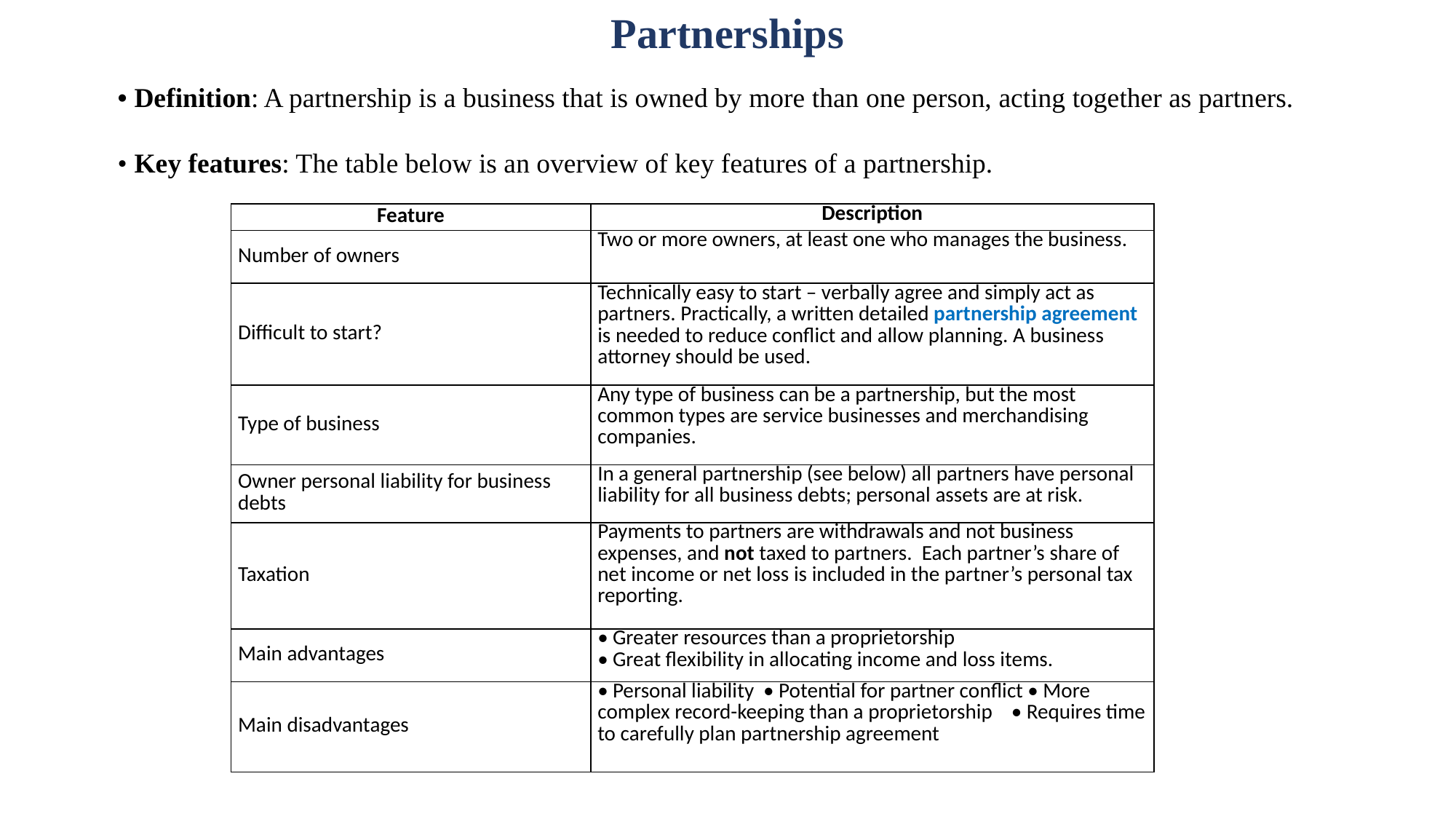

Partnerships
• Definition: A partnership is a business that is owned by more than one person, acting together as partners.

• Key features: The table below is an overview of key features of a partnership.
| Feature | Description |
| --- | --- |
| Number of owners | Two or more owners, at least one who manages the business. |
| Difficult to start? | Technically easy to start – verbally agree and simply act as partners. Practically, a written detailed partnership agreement is needed to reduce conflict and allow planning. A business attorney should be used. |
| Type of business | Any type of business can be a partnership, but the most common types are service businesses and merchandising companies. |
| Owner personal liability for business debts | In a general partnership (see below) all partners have personal liability for all business debts; personal assets are at risk. |
| Taxation | Payments to partners are withdrawals and not business expenses, and not taxed to partners. Each partner’s share of net income or net loss is included in the partner’s personal tax reporting. |
| Main advantages | • Greater resources than a proprietorship • Great flexibility in allocating income and loss items. |
| Main disadvantages | • Personal liability • Potential for partner conflict • More complex record-keeping than a proprietorship • Requires time to carefully plan partnership agreement |